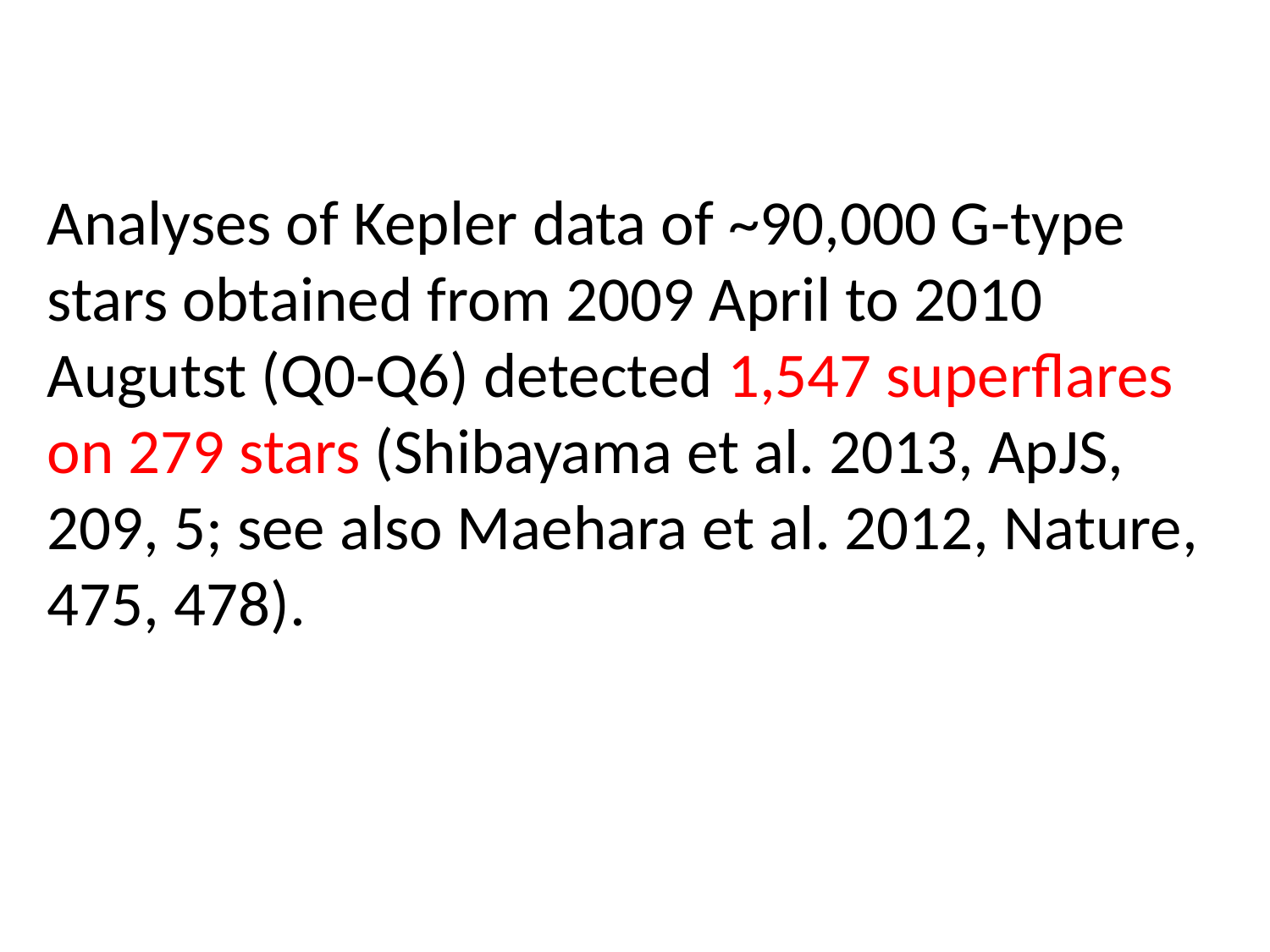

Analyses of Kepler data of ~90,000 G-type stars obtained from 2009 April to 2010 Augutst (Q0-Q6) detected 1,547 superflares on 279 stars (Shibayama et al. 2013, ApJS, 209, 5; see also Maehara et al. 2012, Nature, 475, 478).